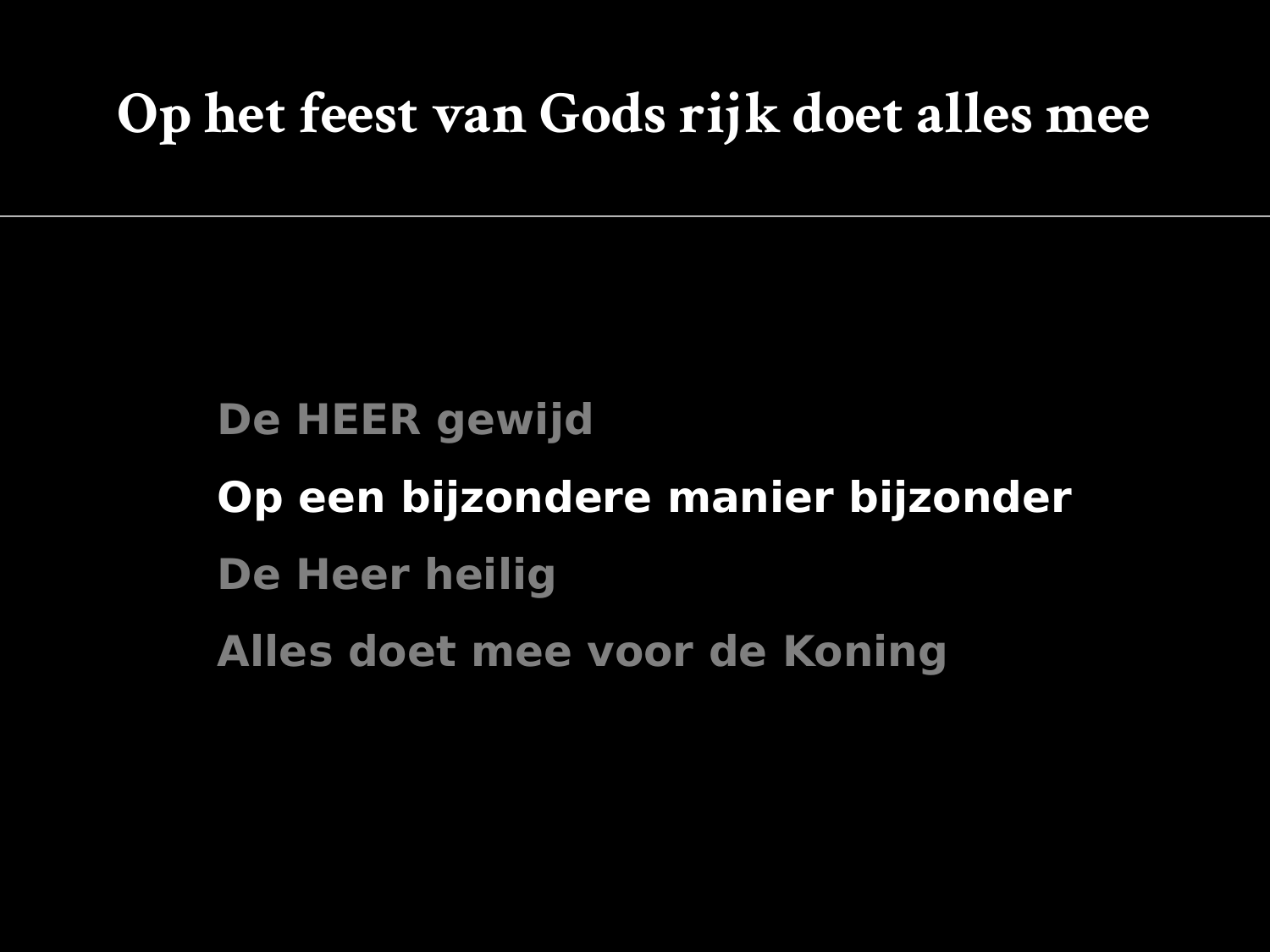

Op het feest van Gods rijk doet alles mee

De HEER gewijd
Op een bijzondere manier bijzonder
De Heer heilig
Alles doet mee voor de Koning